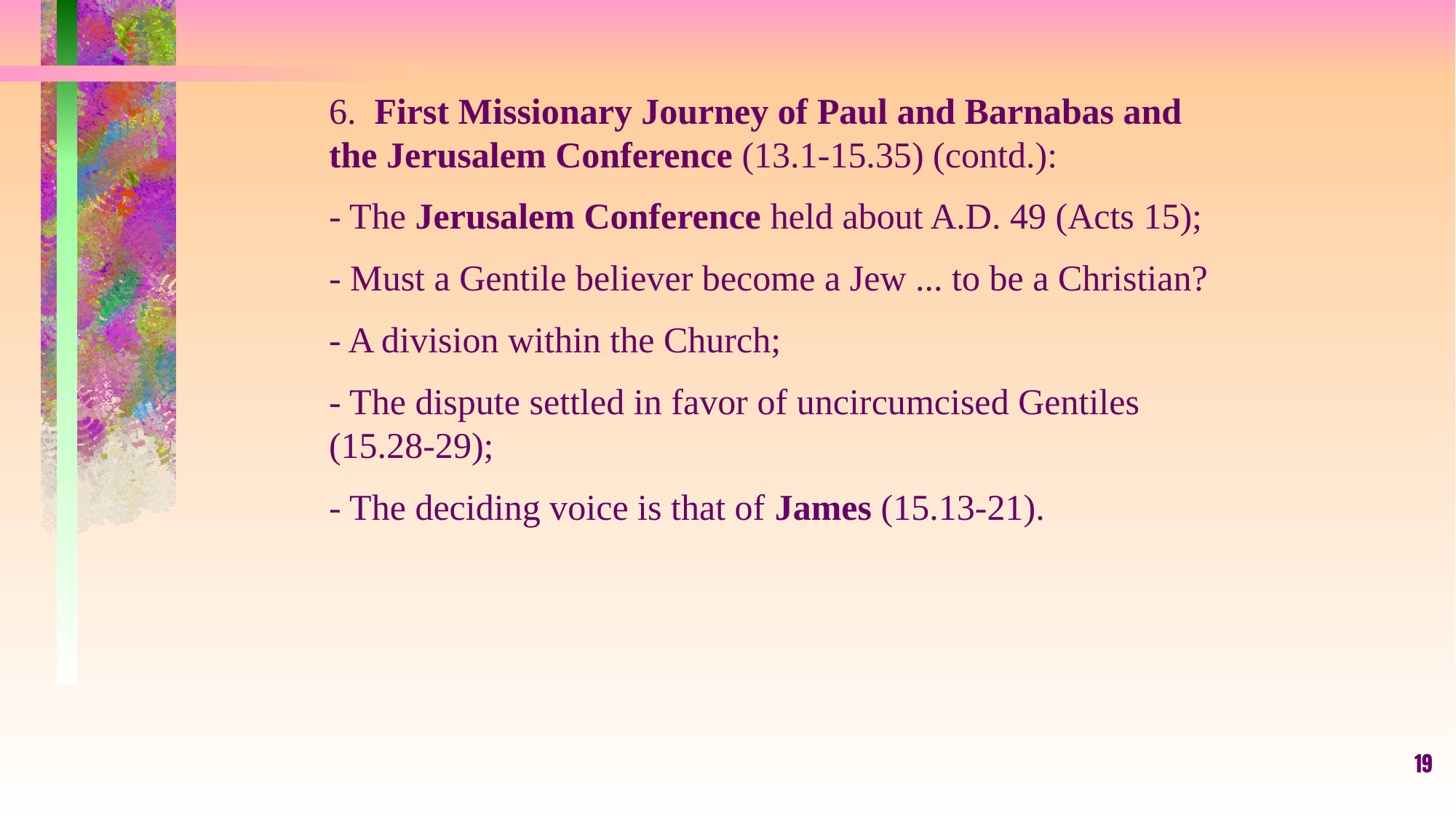

6.  First Missionary Journey of Paul and Barnabas and the Jerusalem Conference (13.1-15.35) (contd.):
- The Jerusalem Conference held about A.D. 49 (Acts 15);
- Must a Gentile believer become a Jew ... to be a Christian?
- A division within the Church;
- The dispute settled in favor of uncircumcised Gentiles (15.28-29);
- The deciding voice is that of James (15.13-21).
19